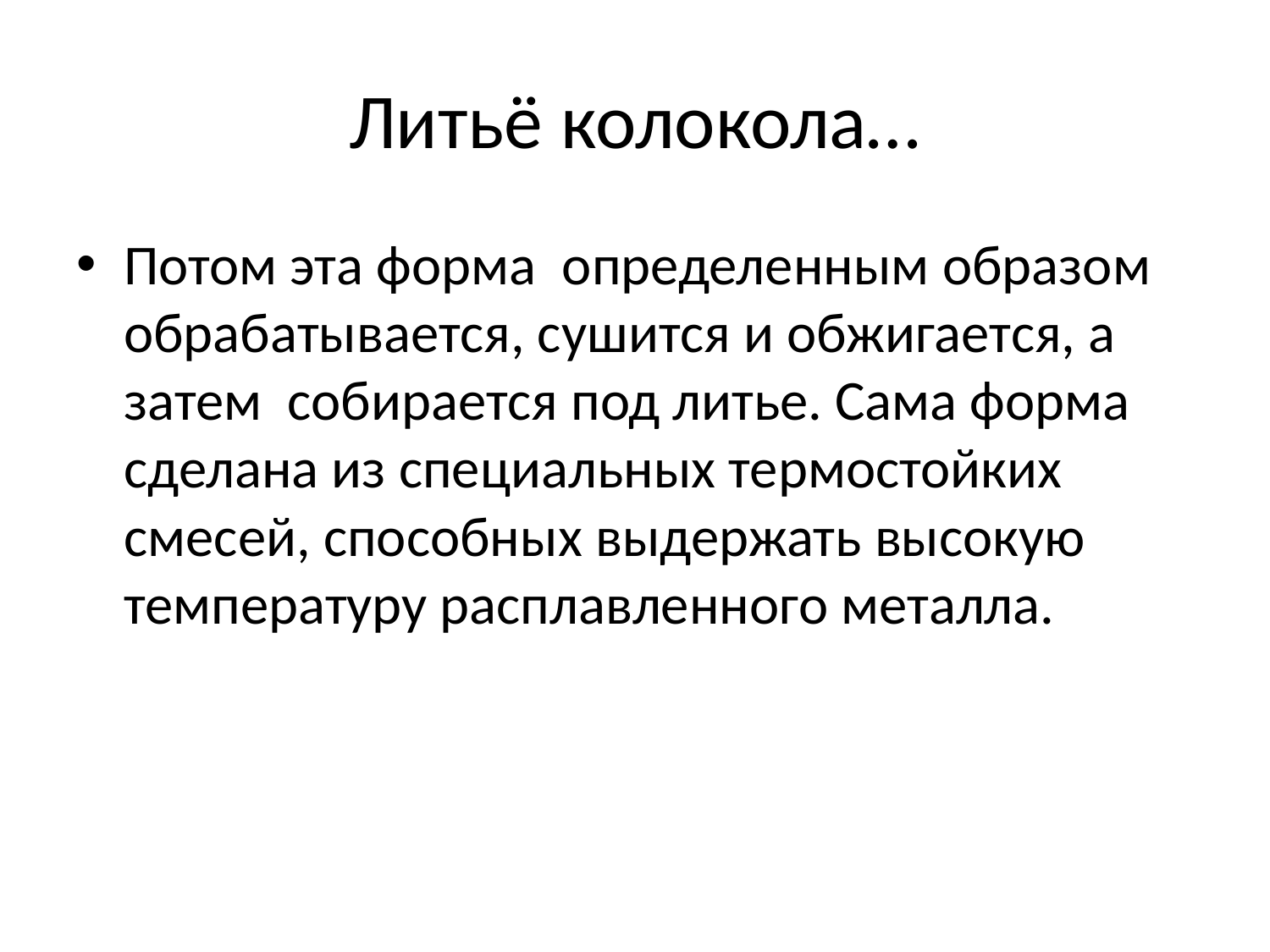

# Литьё колокола…
Потом эта форма  определенным образом обрабатывается, сушится и обжигается, а затем  собирается под литье. Сама форма сделана из специальных термостойких  смесей, способных выдержать высокую температуру расплавленного металла.